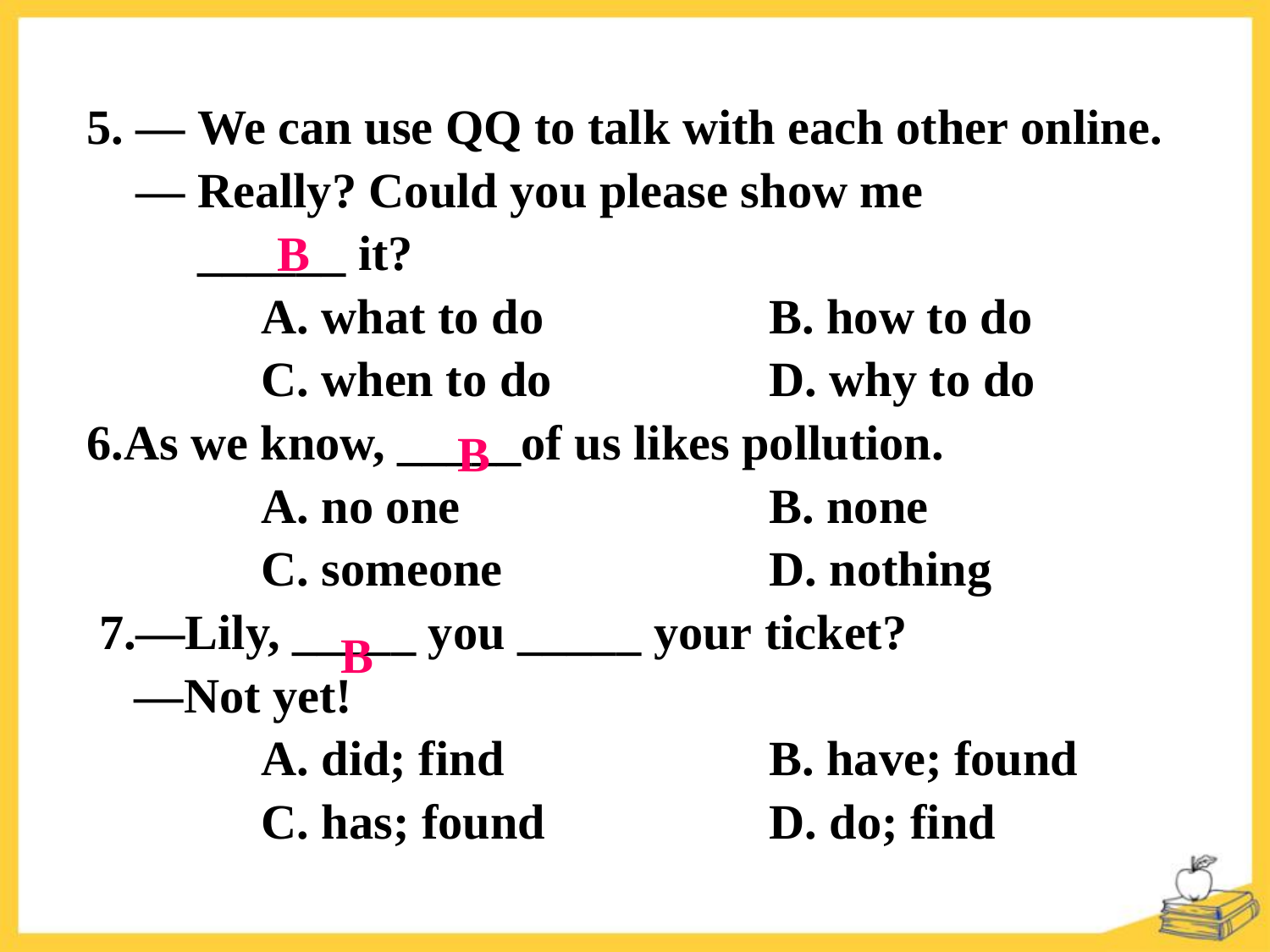

5. — We can use QQ to talk with each other online.
    — Really? Could you please show me
         ______ it?
       	A. what to do    		B. how to do
 		C. when to do   		D. why to do
6.As we know, _____of us likes pollution.
		A. no one 			B. none
		C. someone  		D. nothing
 7.—Lily, _____ you _____ your ticket?
	—Not yet!
		A. did; find  		B. have; found
		C. has; found  		D. do; find
B
B
B